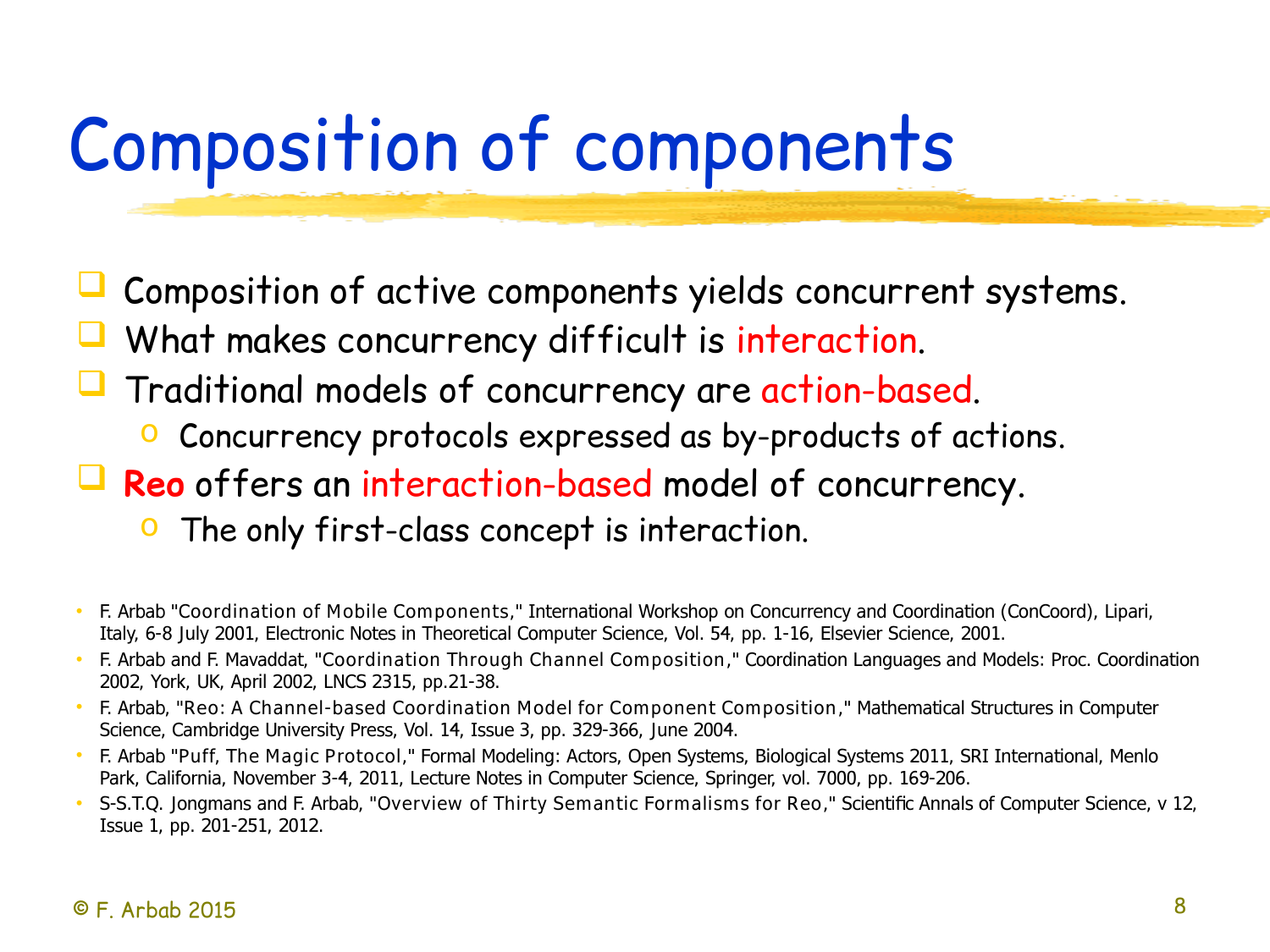

# Composition of components
Composition of active components yields concurrent systems.
What makes concurrency difficult is interaction.
Traditional models of concurrency are action-based.
Concurrency protocols expressed as by-products of actions.
Reo offers an interaction-based model of concurrency.
The only first-class concept is interaction.
F. Arbab "Coordination of Mobile Components," International Workshop on Concurrency and Coordination (ConCoord), Lipari, Italy, 6-8 July 2001, Electronic Notes in Theoretical Computer Science, Vol. 54, pp. 1-16, Elsevier Science, 2001.
F. Arbab and F. Mavaddat, "Coordination Through Channel Composition," Coordination Languages and Models: Proc. Coordination 2002, York, UK, April 2002, LNCS 2315, pp.21-38.
F. Arbab, "Reo: A Channel-based Coordination Model for Component Composition," Mathematical Structures in Computer Science, Cambridge University Press, Vol. 14, Issue 3, pp. 329-366, June 2004.
F. Arbab "Puff, The Magic Protocol," Formal Modeling: Actors, Open Systems, Biological Systems 2011, SRI International, Menlo Park, California, November 3-4, 2011, Lecture Notes in Computer Science, Springer, vol. 7000, pp. 169-206.
S-S.T.Q. Jongmans and F. Arbab, "Overview of Thirty Semantic Formalisms for Reo," Scientific Annals of Computer Science, v 12, Issue 1, pp. 201-251, 2012.
© F. Arbab 2015
8